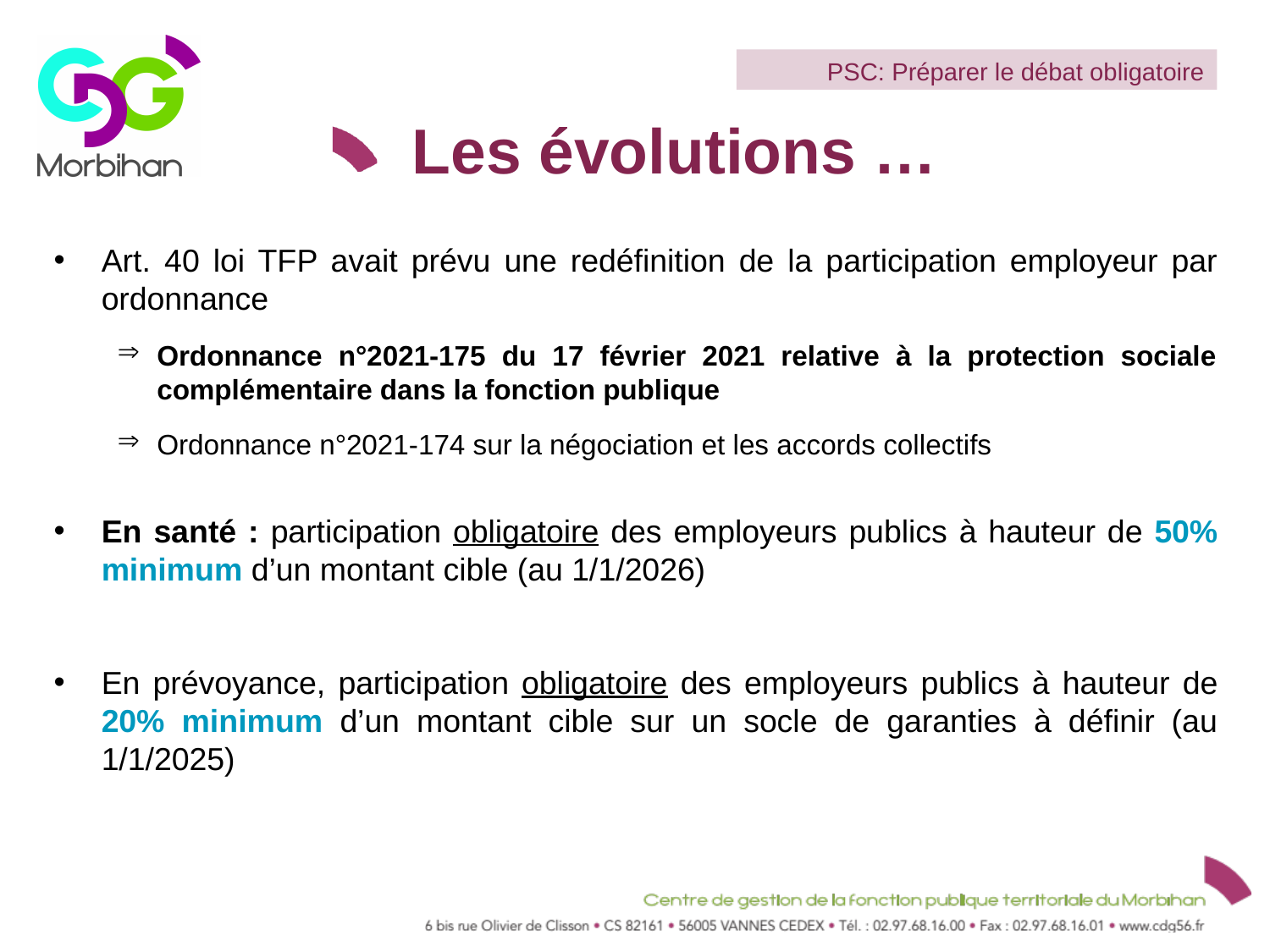

PSC: Préparer le débat obligatoire

# Les évolutions …

Art. 40 loi TFP avait prévu une redéfinition de la participation employeur par ordonnance
Ordonnance n°2021-175 du 17 février 2021 relative à la protection sociale complémentaire dans la fonction publique
Ordonnance n°2021-174 sur la négociation et les accords collectifs

En santé : participation obligatoire des employeurs publics à hauteur de 50% minimum d’un montant cible (au 1/1/2026)

En prévoyance, participation obligatoire des employeurs publics à hauteur de 20% minimum d’un montant cible sur un socle de garanties à définir (au 1/1/2025)